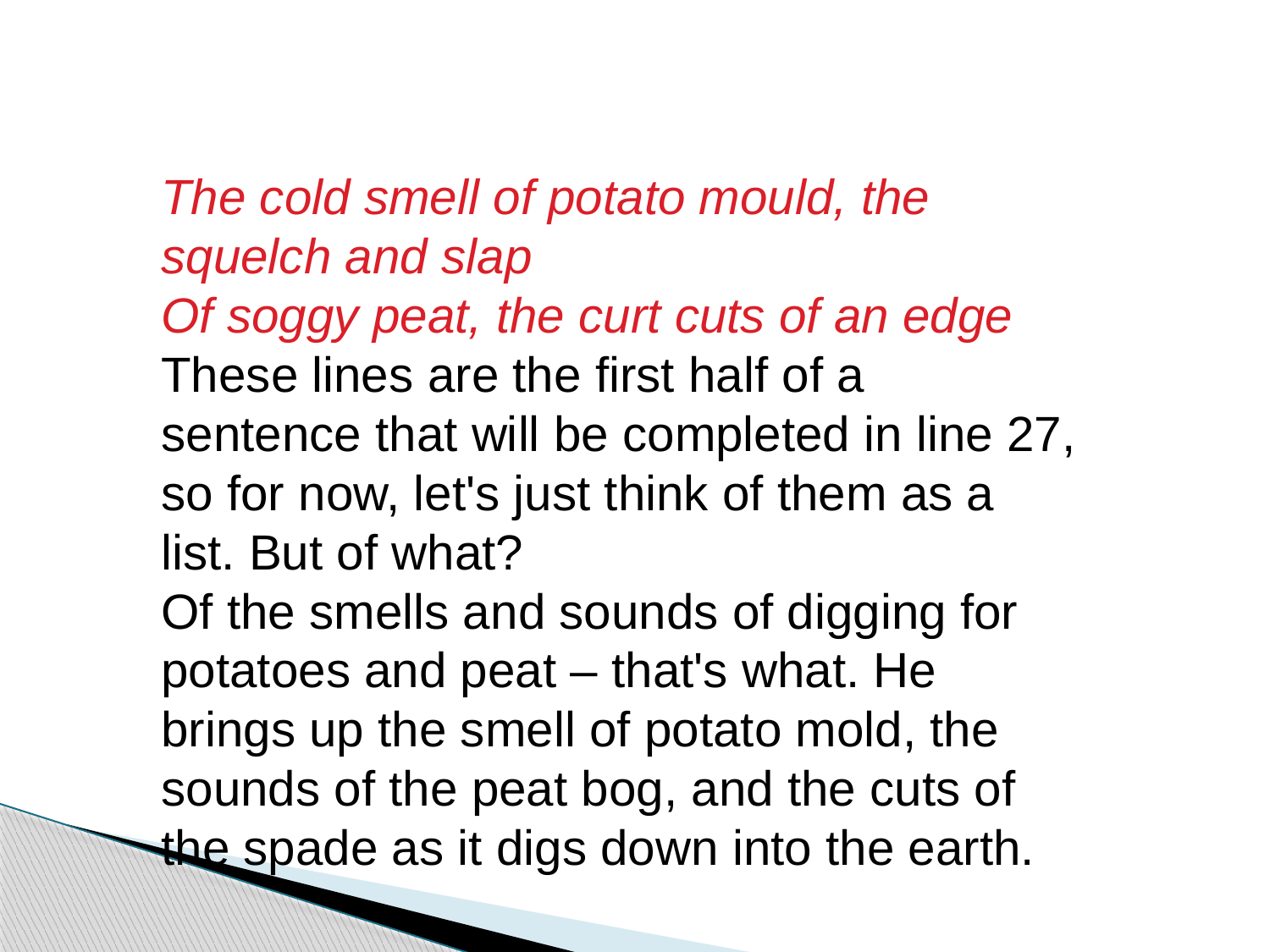

The cold smell of potato mould, the squelch and slap
Of soggy peat, the curt cuts of an edge
These lines are the first half of a sentence that will be completed in line 27, so for now, let's just think of them as a list. But of what?
Of the smells and sounds of digging for potatoes and peat – that's what. He brings up the smell of potato mold, the sounds of the peat bog, and the cuts of the spade as it digs down into the earth.